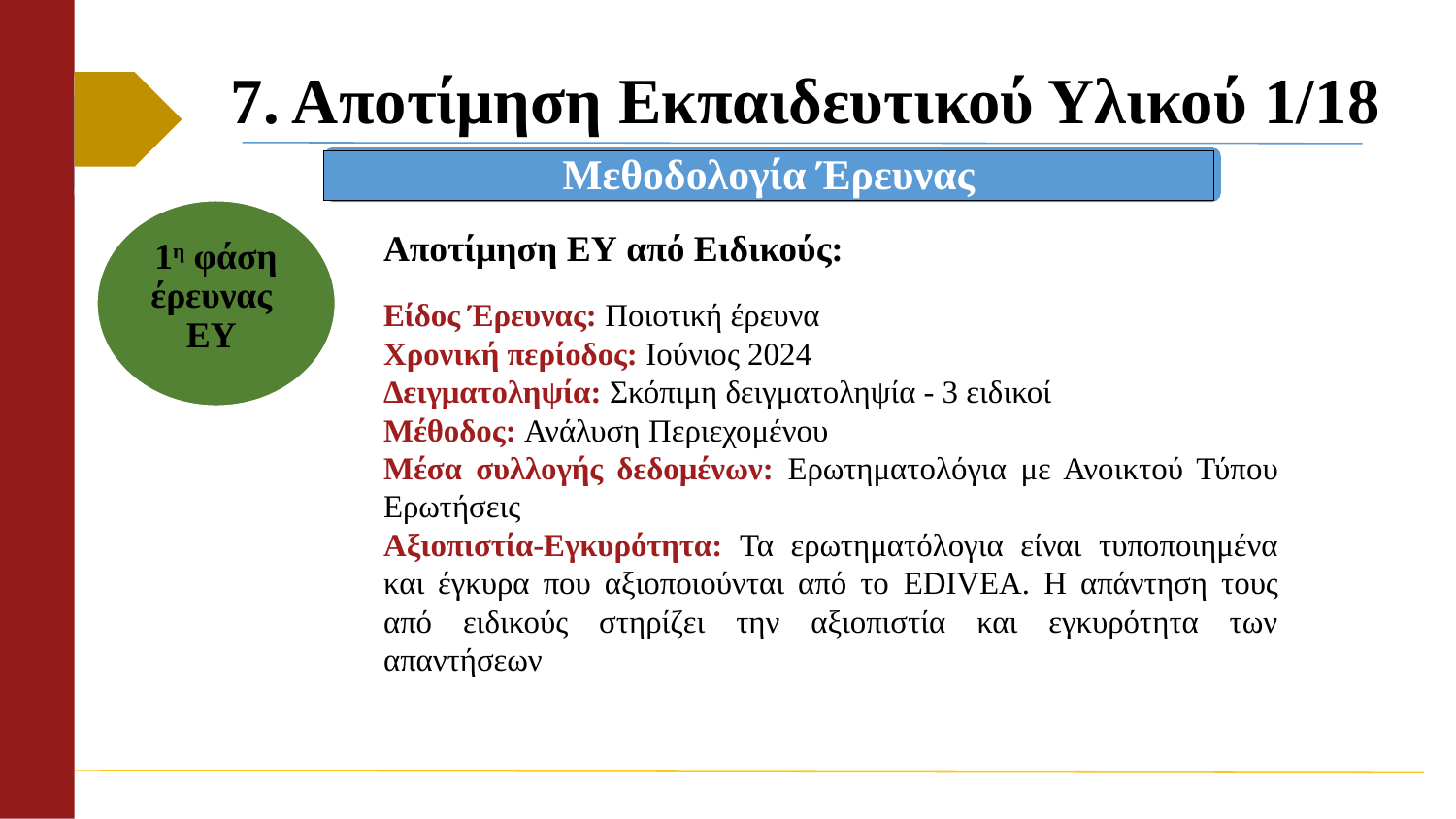

# 7. Αποτίμηση Εκπαιδευτικού Υλικού 1/18

Μεθοδολογία Έρευνας
1η φάση έρευνας  ΕΥ
Αποτίμηση ΕΥ από Ειδικούς:

Είδος Έρευνας: Ποιοτική έρευνα
Χρονική περίοδος: Ιούνιος 2024
Δειγματοληψία: Σκόπιμη δειγματοληψία - 3 ειδικοί
Μέθοδος: Ανάλυση Περιεχομένου
Μέσα συλλογής δεδομένων: Ερωτηματολόγια με Ανοικτού Τύπου Ερωτήσεις
Αξιοπιστία-Εγκυρότητα: Τα ερωτηματόλογια είναι τυποποιημένα και έγκυρα που αξιοποιούνται από το EDIVEA. Η απάντηση τους από ειδικούς στηρίζει την αξιοπιστία και εγκυρότητα των απαντήσεων